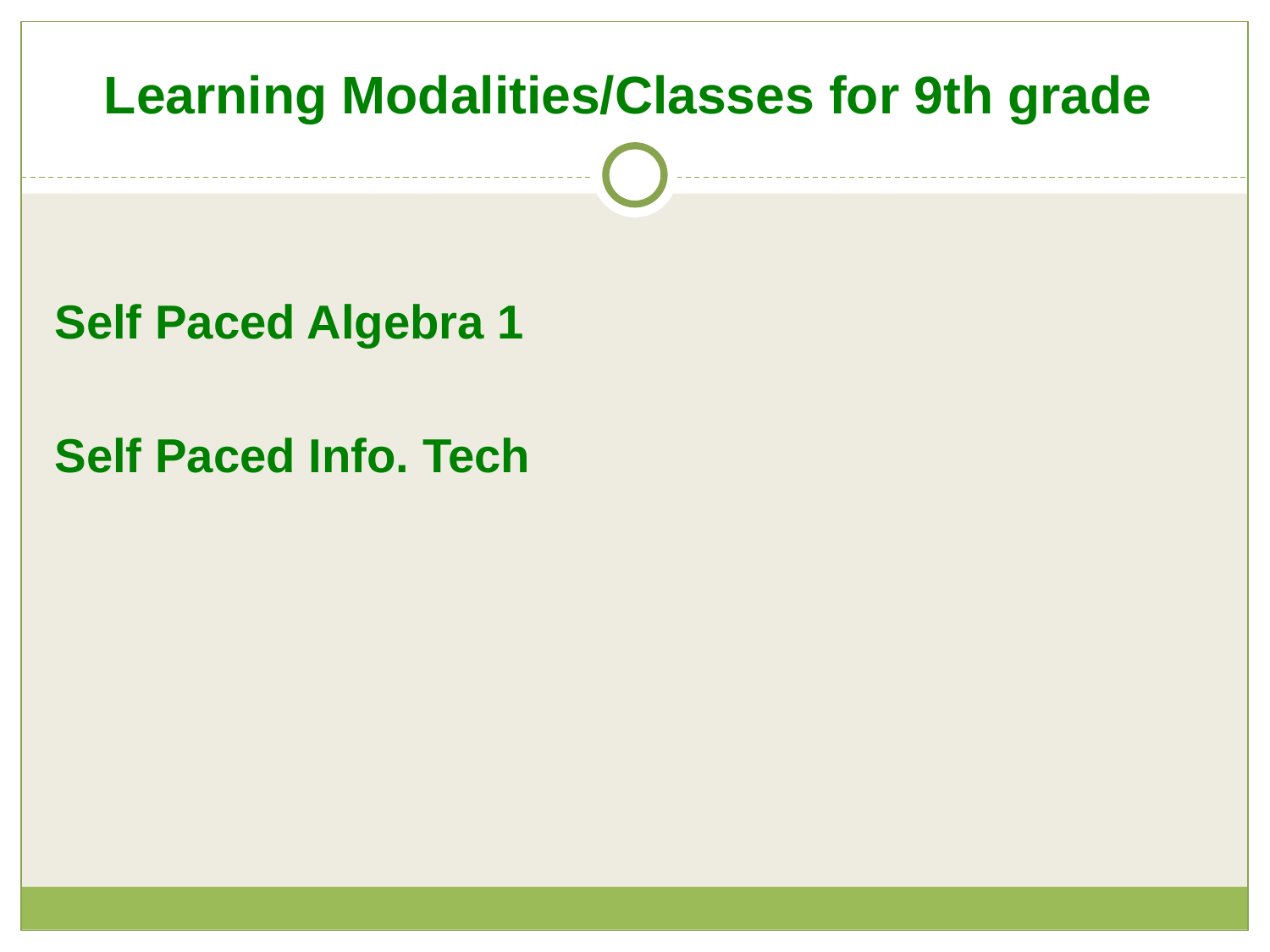

# Learning Modalities/Classes for 9th grade

Self Paced Algebra 1

Self Paced Info. Tech